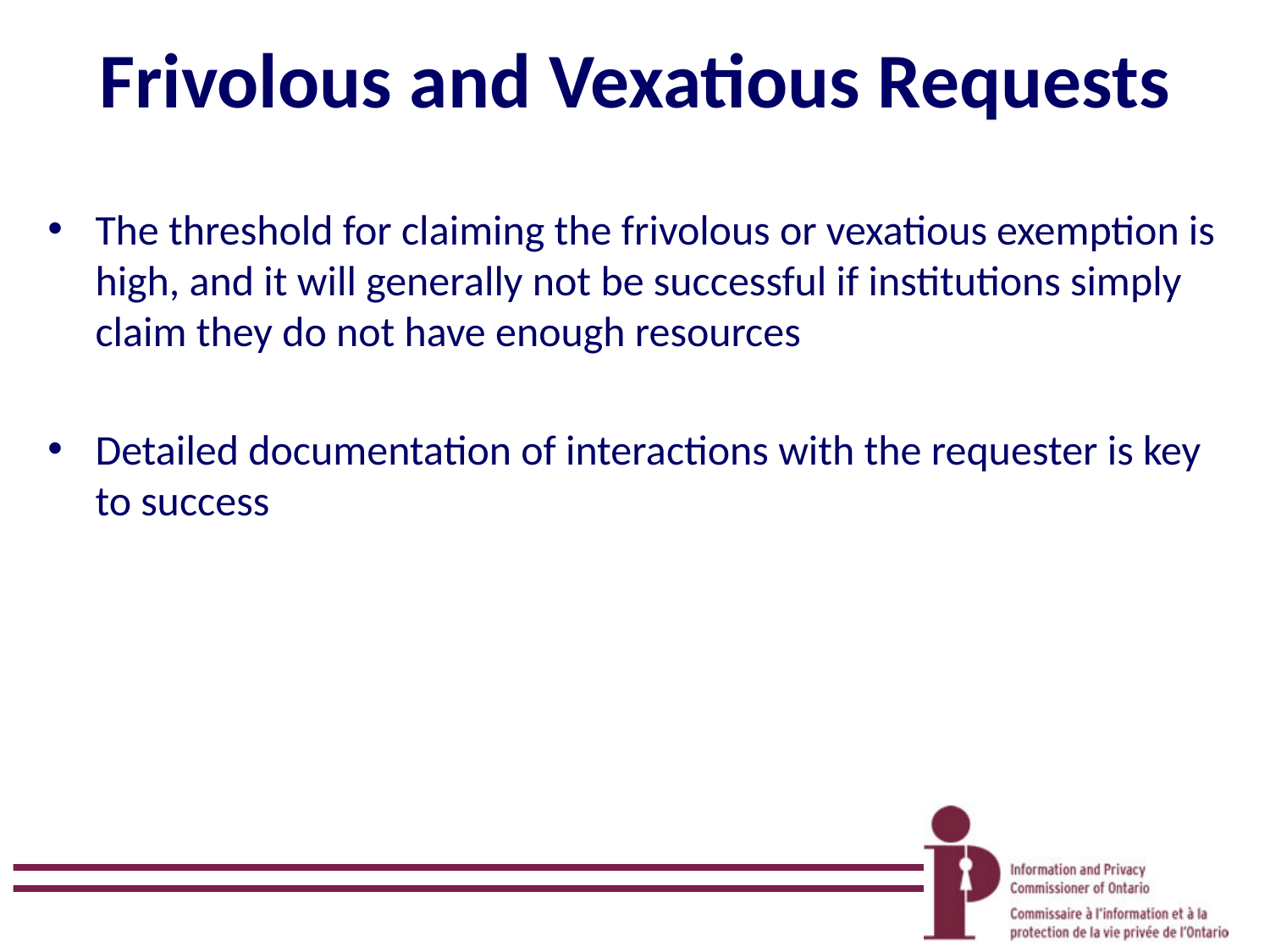

# Frivolous and Vexatious Requests
The threshold for claiming the frivolous or vexatious exemption is high, and it will generally not be successful if institutions simply claim they do not have enough resources

Detailed documentation of interactions with the requester is key to success